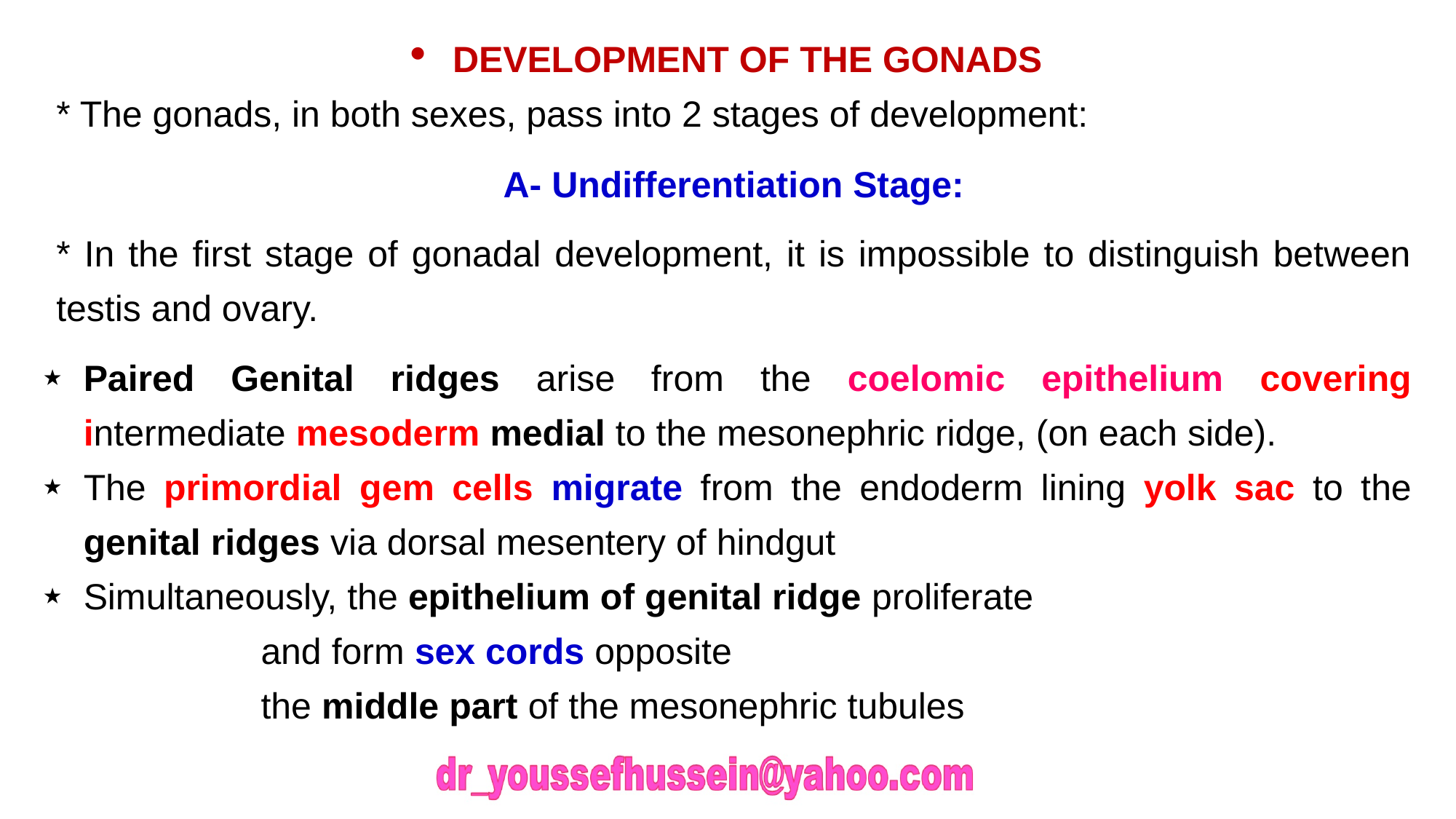

DEVELOPMENT OF THE GONADS
* The gonads, in both sexes, pass into 2 stages of development:
A- Undifferentiation Stage:
* In the first stage of gonadal development, it is impossible to distinguish between testis and ovary.
Paired Genital ridges arise from the coelomic epithelium covering intermediate mesoderm medial to the mesonephric ridge, (on each side).
The primordial gem cells migrate from the endoderm lining yolk sac to the genital ridges via dorsal mesentery of hindgut
Simultaneously, the epithelium of genital ridge proliferate
		and form sex cords opposite
		the middle part of the mesonephric tubules